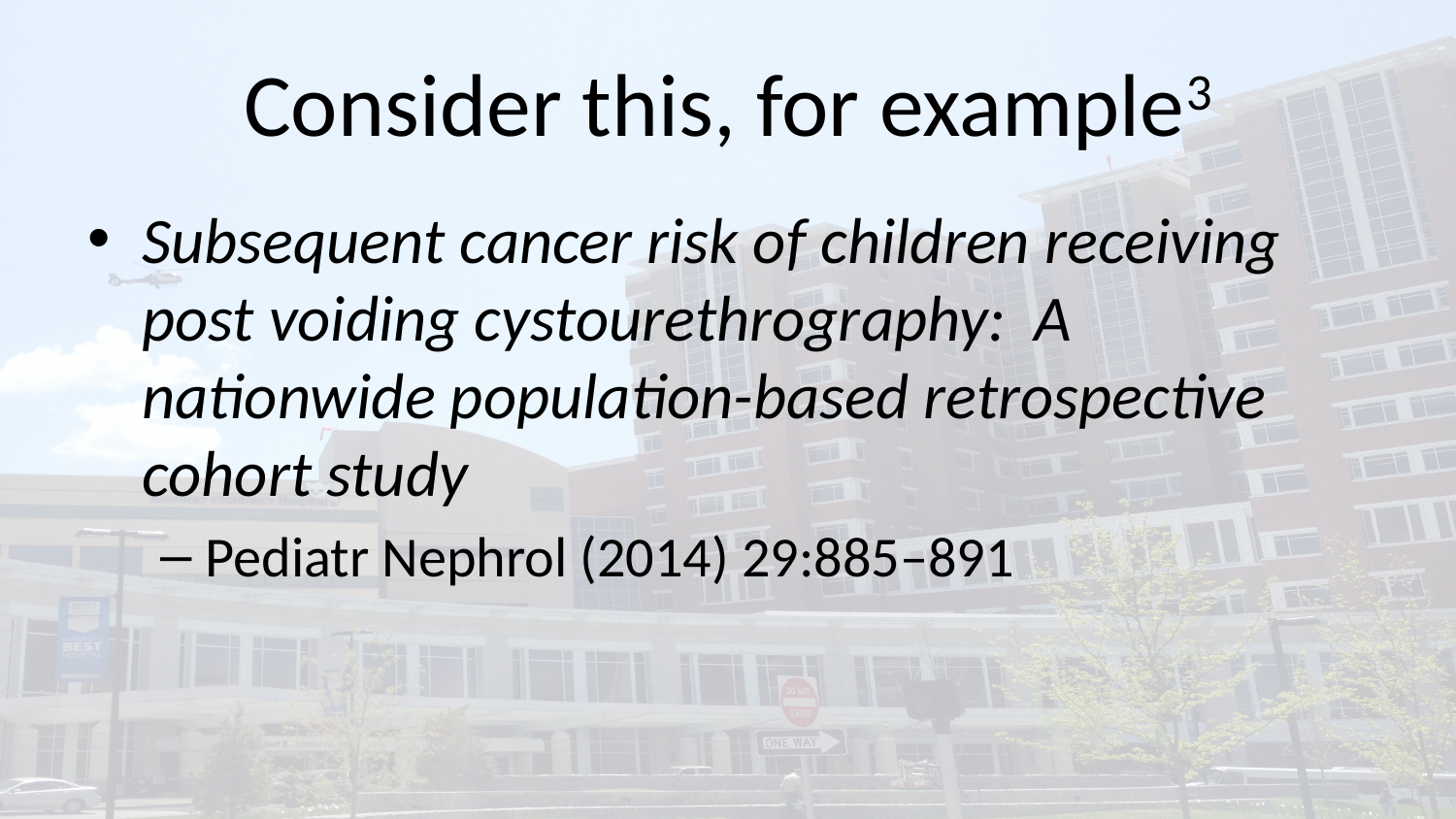

# Consider this, for example3
Subsequent cancer risk of children receiving post voiding cystourethrography:  A nationwide population-based retrospective cohort study
Pediatr Nephrol (2014) 29:885–891